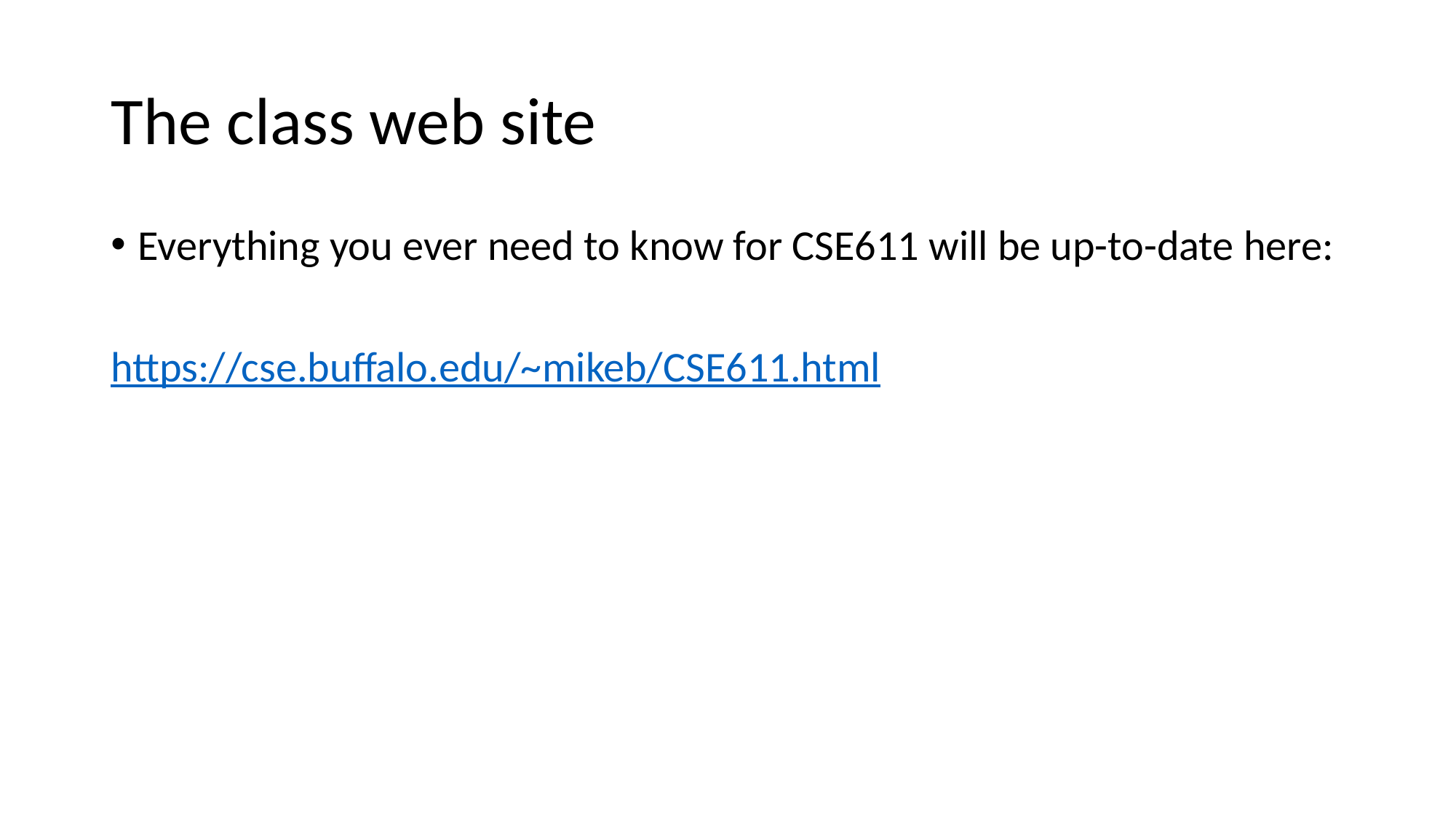

# The class web site
Everything you ever need to know for CSE611 will be up-to-date here:

https://cse.buffalo.edu/~mikeb/CSE611.html